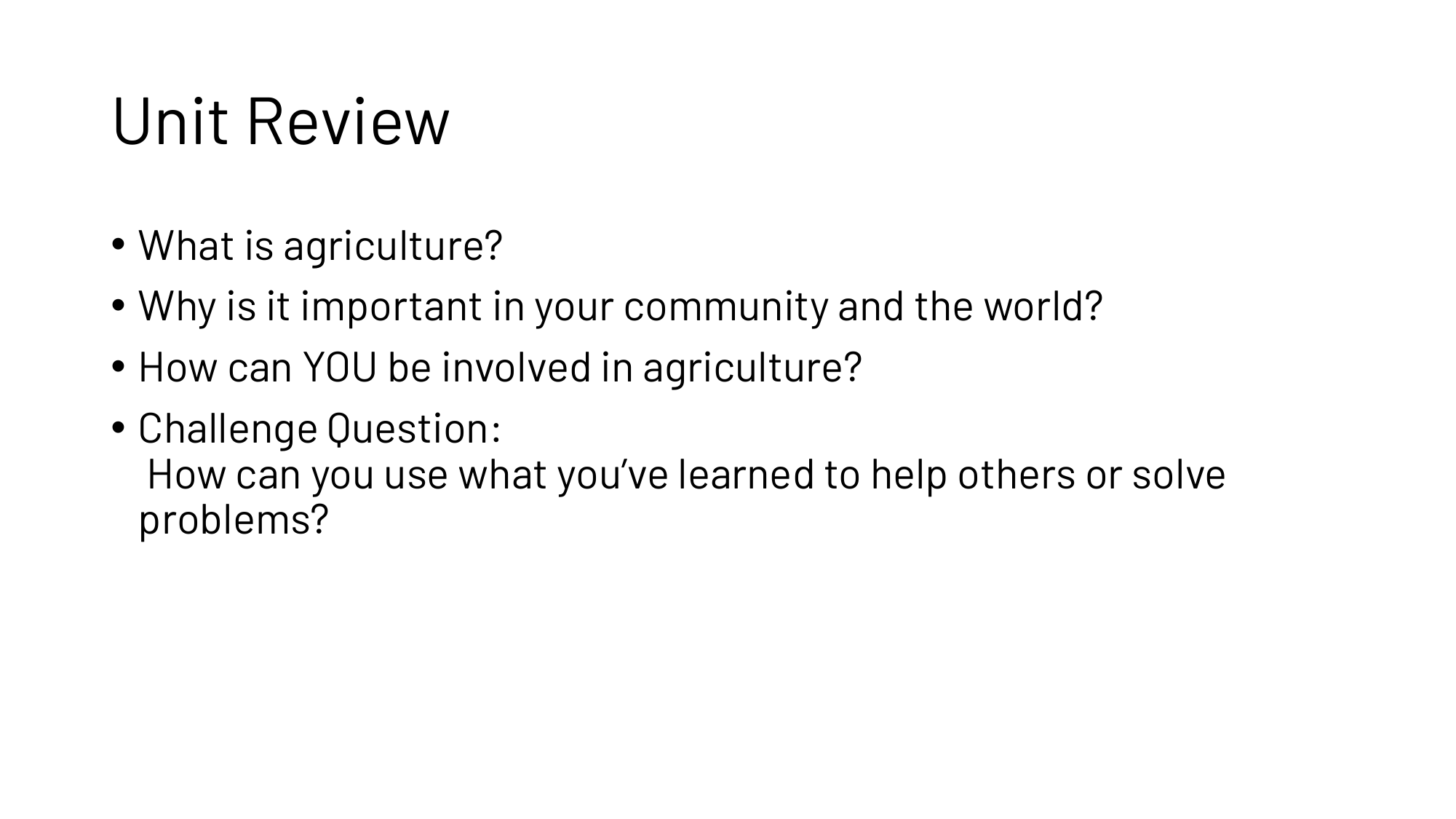

# Unit Review
What is agriculture?
Why is it important in your community and the world?
How can YOU be involved in agriculture?
Challenge Question:
 How can you use what you’ve learned to help others or solve problems?